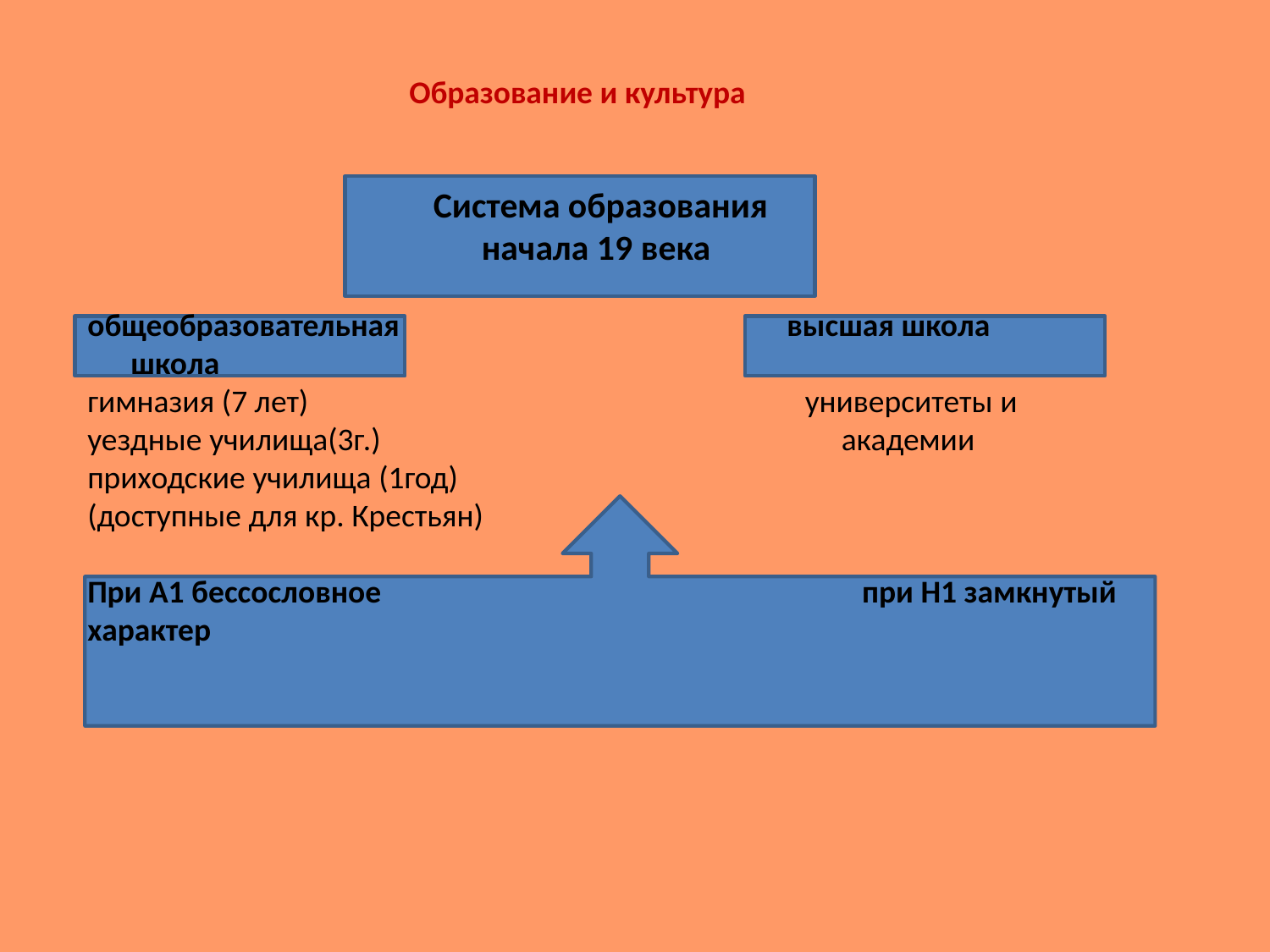

Образование и культура
                                           Система образования
                                                 начала 19 века

общеобразовательная                                                      высшая школа
      школа
гимназия (7 лет)                                                                     университеты и
уездные училища(3г.)                                                                академии
приходские училища (1год)
(доступные для кр. Крестьян)

При А1 бессословное                                                                   при Н1 замкнутый характер